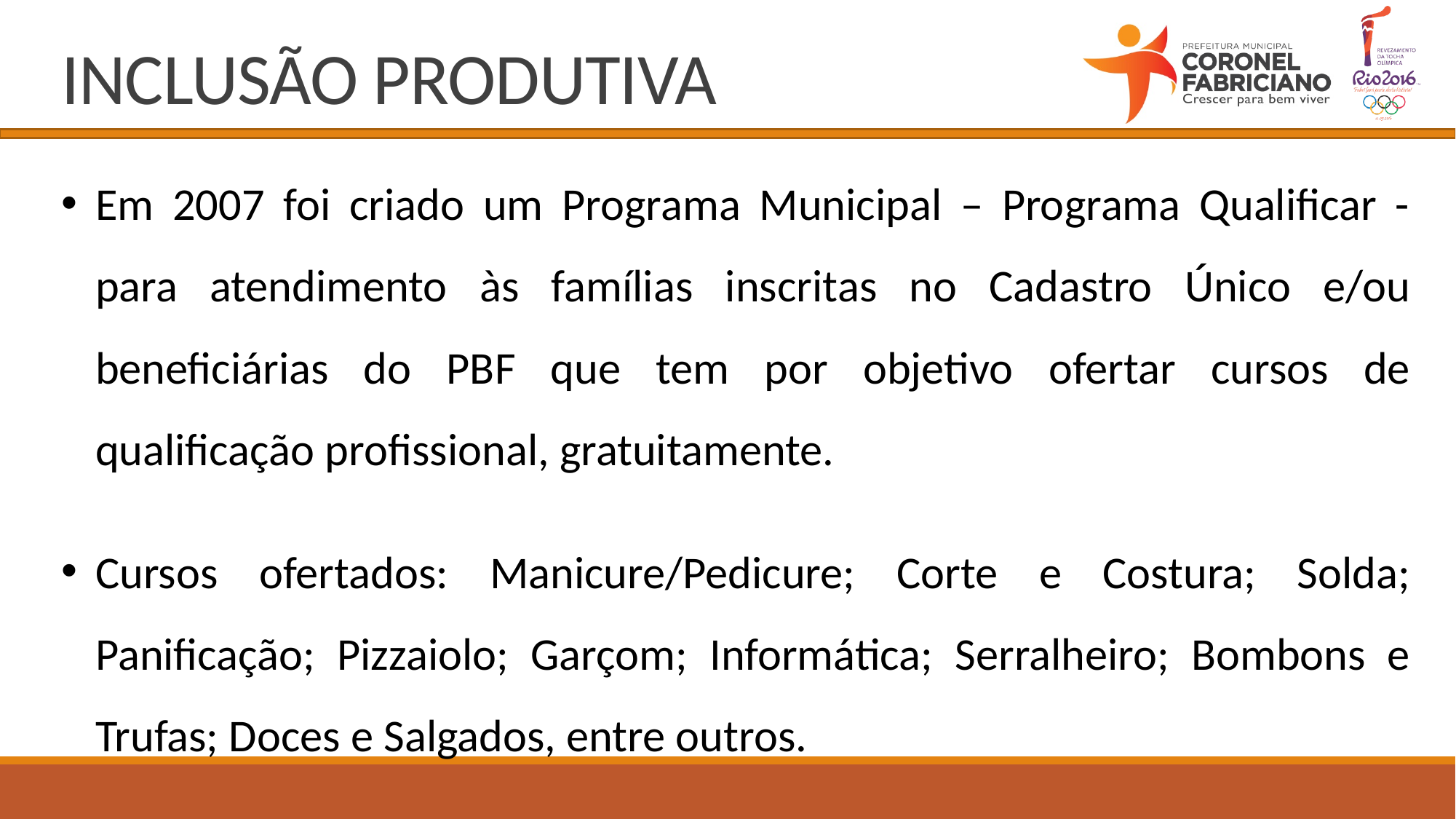

# INCLUSÃO PRODUTIVA
Em 2007 foi criado um Programa Municipal – Programa Qualificar - para atendimento às famílias inscritas no Cadastro Único e/ou beneficiárias do PBF que tem por objetivo ofertar cursos de qualificação profissional, gratuitamente.

Cursos ofertados: Manicure/Pedicure; Corte e Costura; Solda; Panificação; Pizzaiolo; Garçom; Informática; Serralheiro; Bombons e Trufas; Doces e Salgados, entre outros.